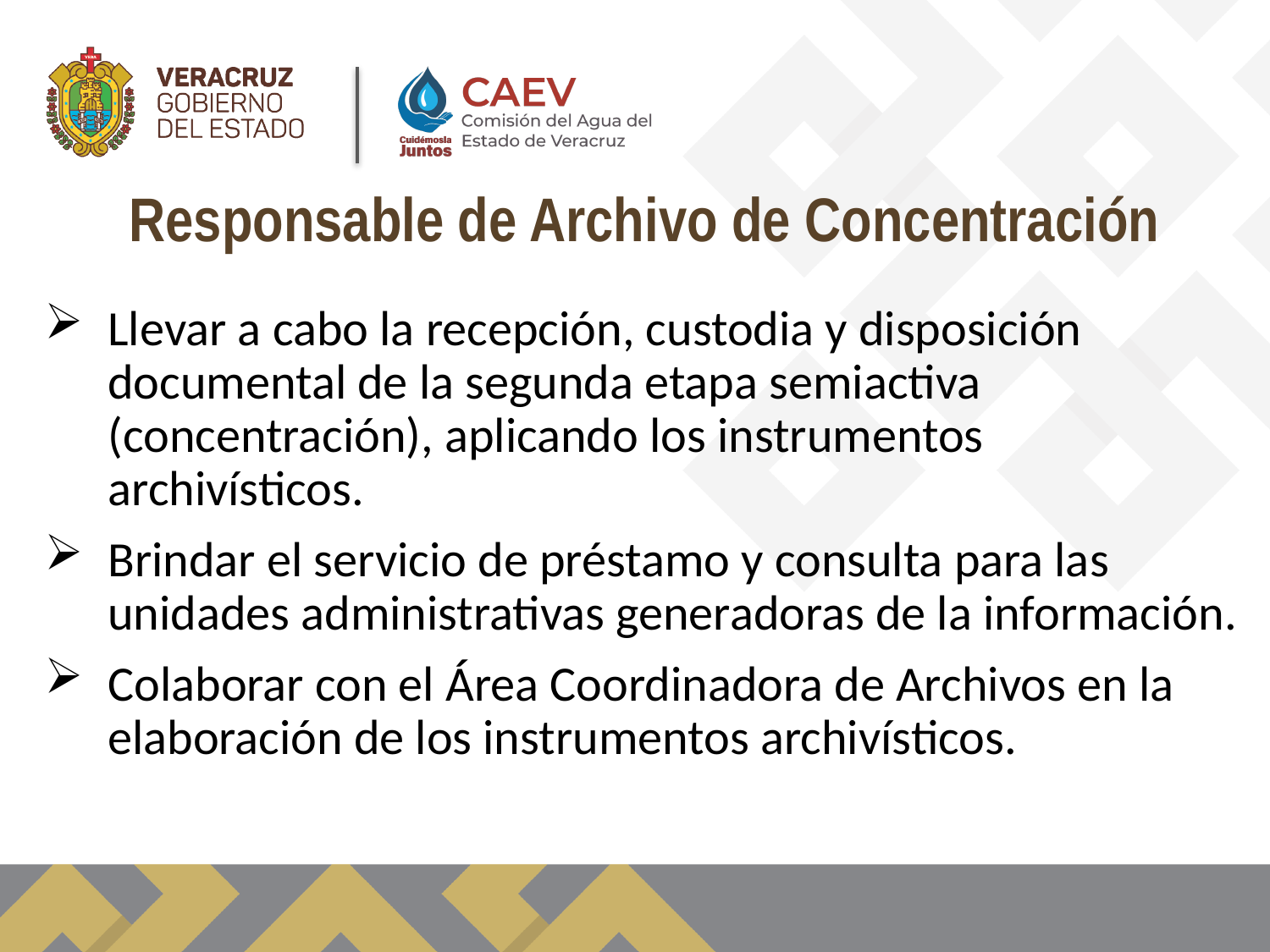

Responsable de Archivo de Concentración
Llevar a cabo la recepción, custodia y disposición documental de la segunda etapa semiactiva (concentración), aplicando los instrumentos archivísticos.
Brindar el servicio de préstamo y consulta para las unidades administrativas generadoras de la información.
Colaborar con el Área Coordinadora de Archivos en la elaboración de los instrumentos archivísticos.